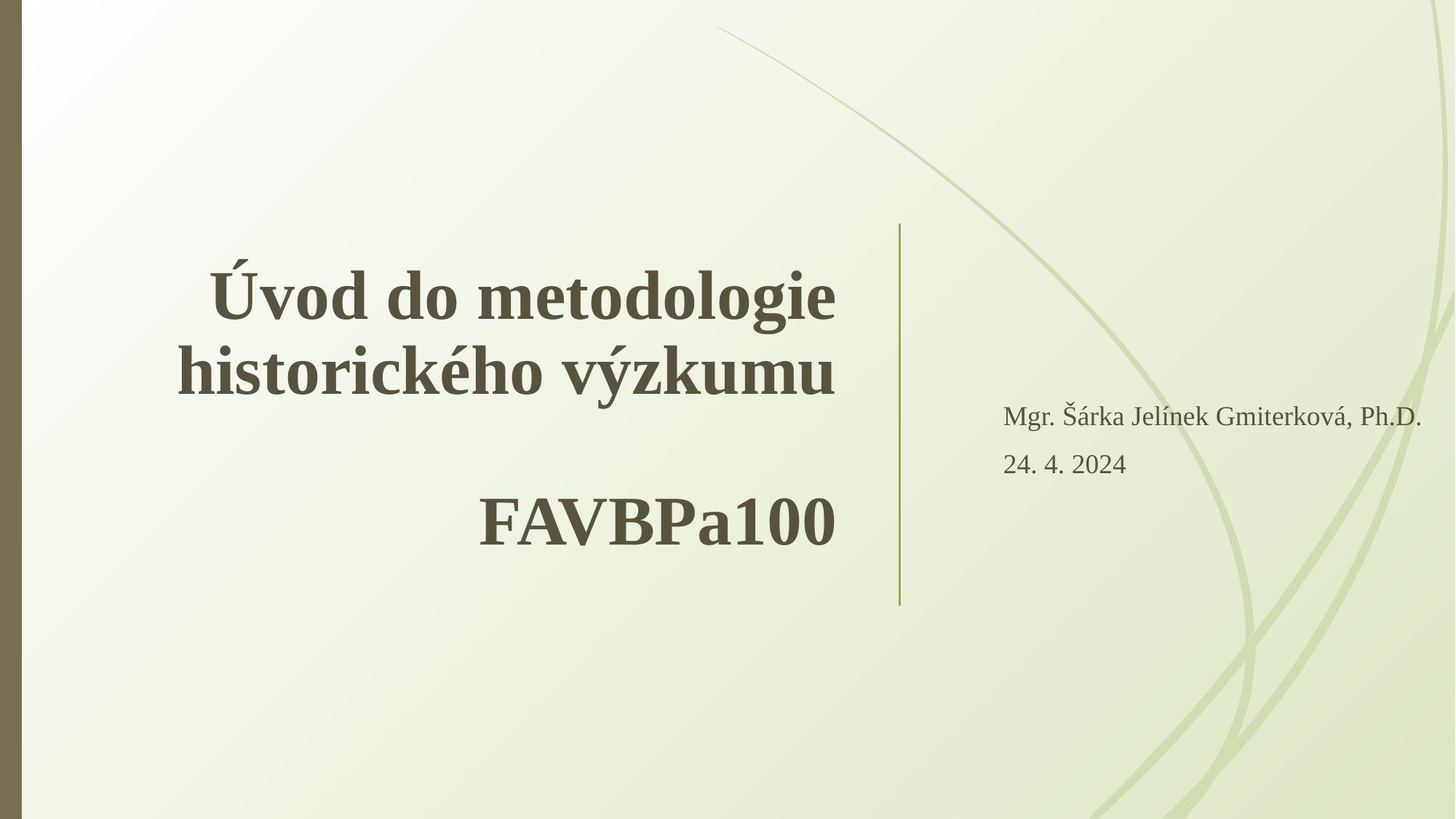

# Úvod do metodologie historického výzkumu FAVBPa100

Mgr. Šárka Jelínek Gmiterková, Ph.D.
24. 4. 2024